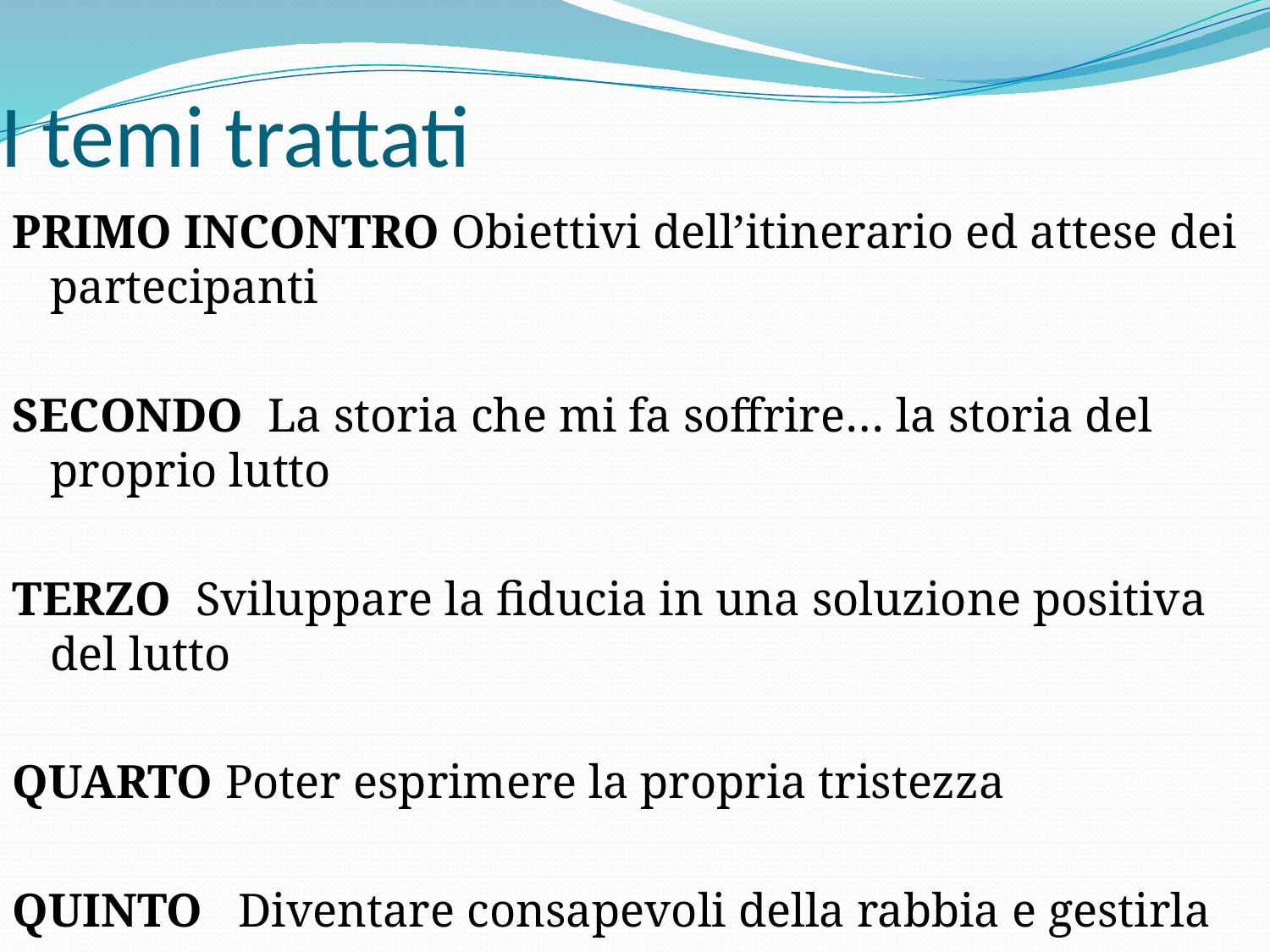

# I temi trattati
PRIMO INCONTRO Obiettivi dell’itinerario ed attese dei partecipanti

SECONDO  La storia che mi fa soffrire… la storia del proprio lutto

TERZO  Sviluppare la fiducia in una soluzione positiva del lutto

QUARTO Poter esprimere la propria tristezza

QUINTO   Diventare consapevoli della rabbia e gestirla